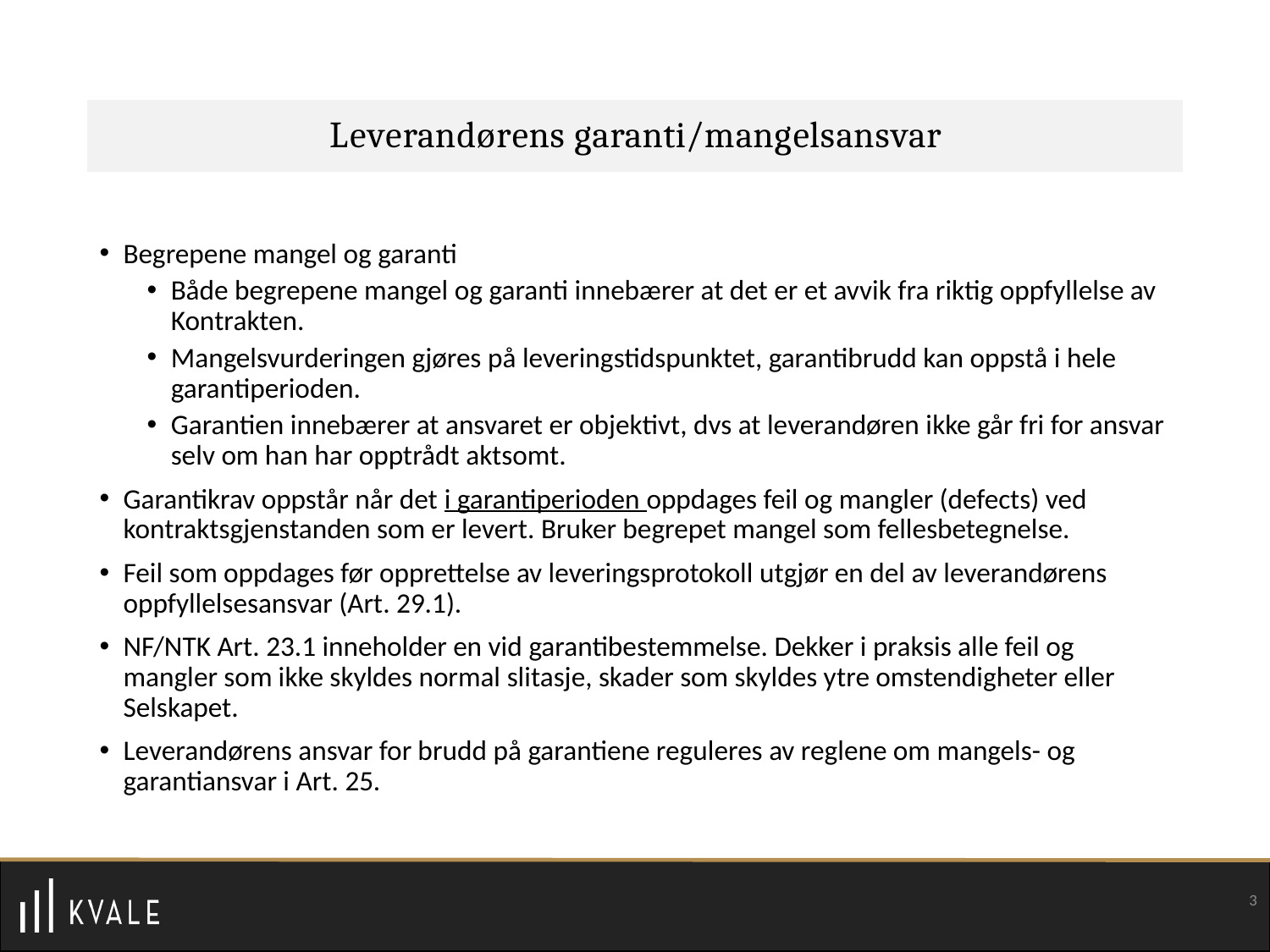

# Leverandørens garanti/mangelsansvar
Begrepene mangel og garanti
Både begrepene mangel og garanti innebærer at det er et avvik fra riktig oppfyllelse av Kontrakten.
Mangelsvurderingen gjøres på leveringstidspunktet, garantibrudd kan oppstå i hele garantiperioden.
Garantien innebærer at ansvaret er objektivt, dvs at leverandøren ikke går fri for ansvar selv om han har opptrådt aktsomt.
Garantikrav oppstår når det i garantiperioden oppdages feil og mangler (defects) ved kontraktsgjenstanden som er levert. Bruker begrepet mangel som fellesbetegnelse.
Feil som oppdages før opprettelse av leveringsprotokoll utgjør en del av leverandørens oppfyllelsesansvar (Art. 29.1).
NF/NTK Art. 23.1 inneholder en vid garantibestemmelse. Dekker i praksis alle feil og mangler som ikke skyldes normal slitasje, skader som skyldes ytre omstendigheter eller Selskapet.
Leverandørens ansvar for brudd på garantiene reguleres av reglene om mangels- og garantiansvar i Art. 25.
3